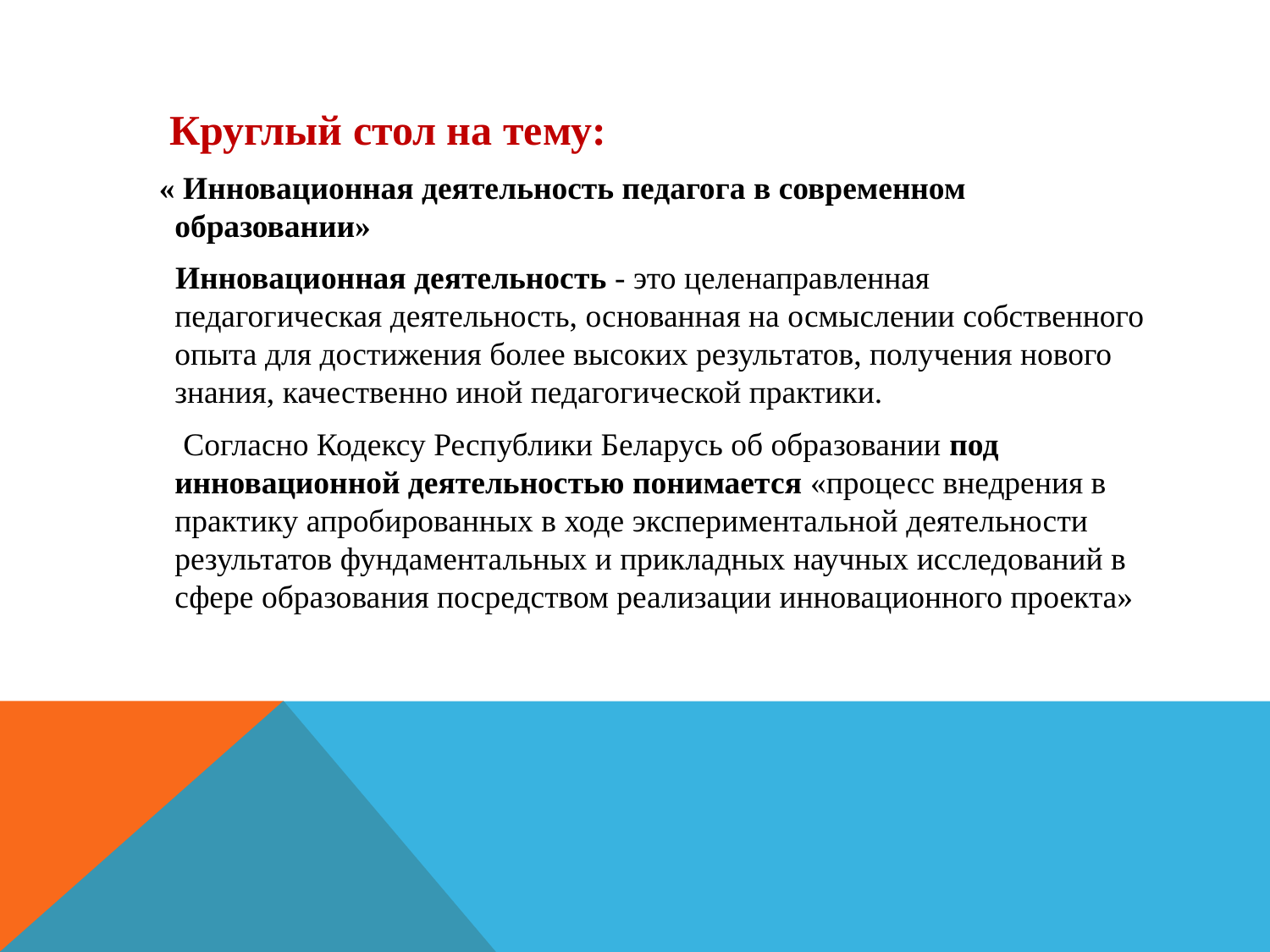

Круглый стол на тему:
    « Инновационная деятельность педагога в современном образовании»
      Инновационная деятельность - это целенаправленная педагогическая деятельность, основанная на осмыслении собственного опыта для достижения более высоких результатов, получения нового знания, качественно иной педагогической практики.
       Согласно Кодексу Республики Беларусь об образовании под инновационной деятельностью понимается «процесс внедрения в практику апробированных в ходе экспериментальной деятельности результатов фундаментальных и прикладных научных исследований в сфере образования посредством реализации инновационного проекта»